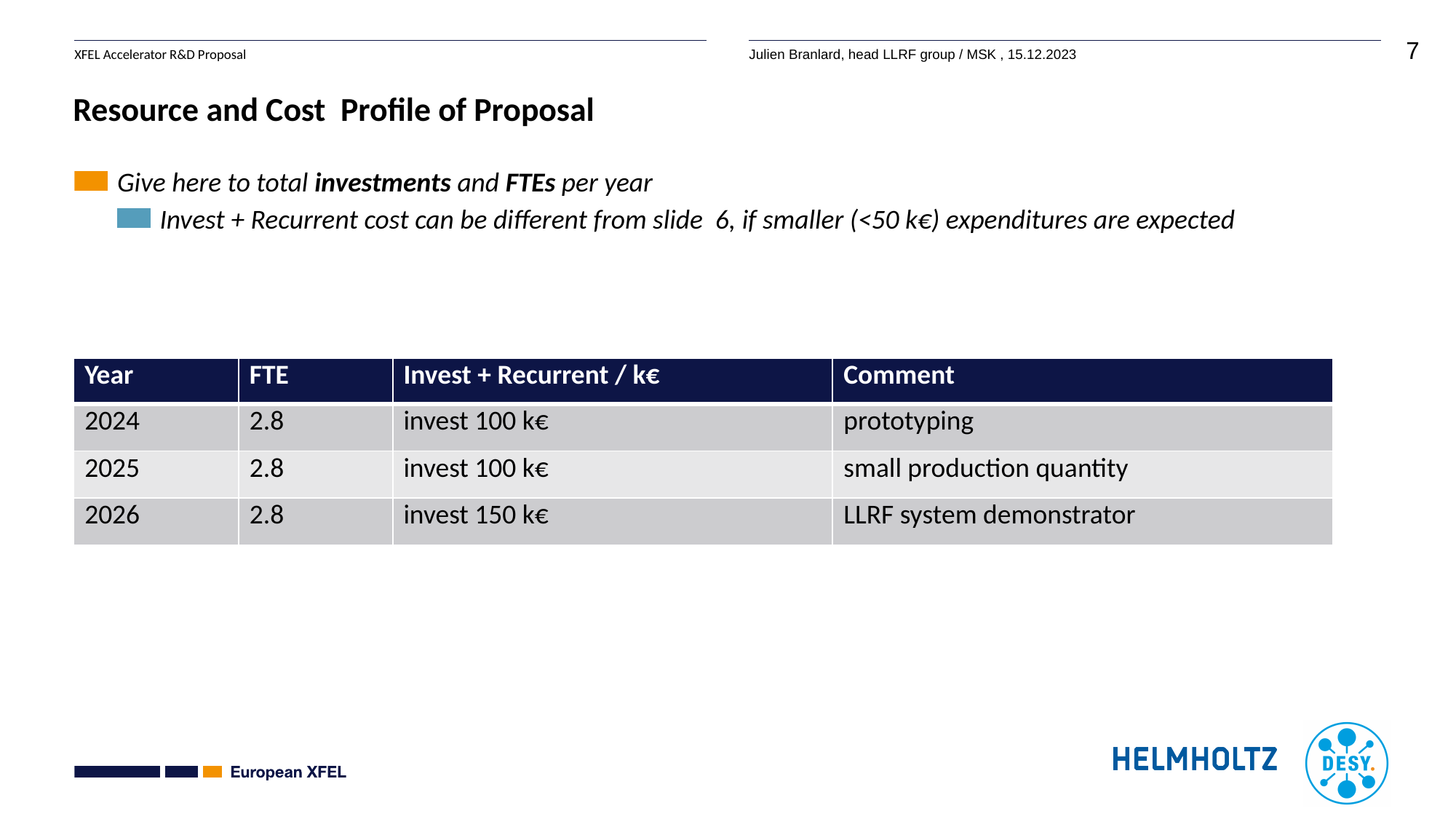

# Resource and Cost  Profile of Proposal
Give here to total investments and FTEs per year
Invest + Recurrent cost can be different from slide  6, if smaller (<50 k€) expenditures are expected

| Year | FTE | Invest + Recurrent / k€ | Comment |
| --- | --- | --- | --- |
| 2024 | 2.8 | invest 100 k€ | prototyping |
| 2025 | 2.8 | invest 100 k€ | small production quantity |
| 2026 | 2.8 | invest 150 k€ | LLRF system demonstrator |